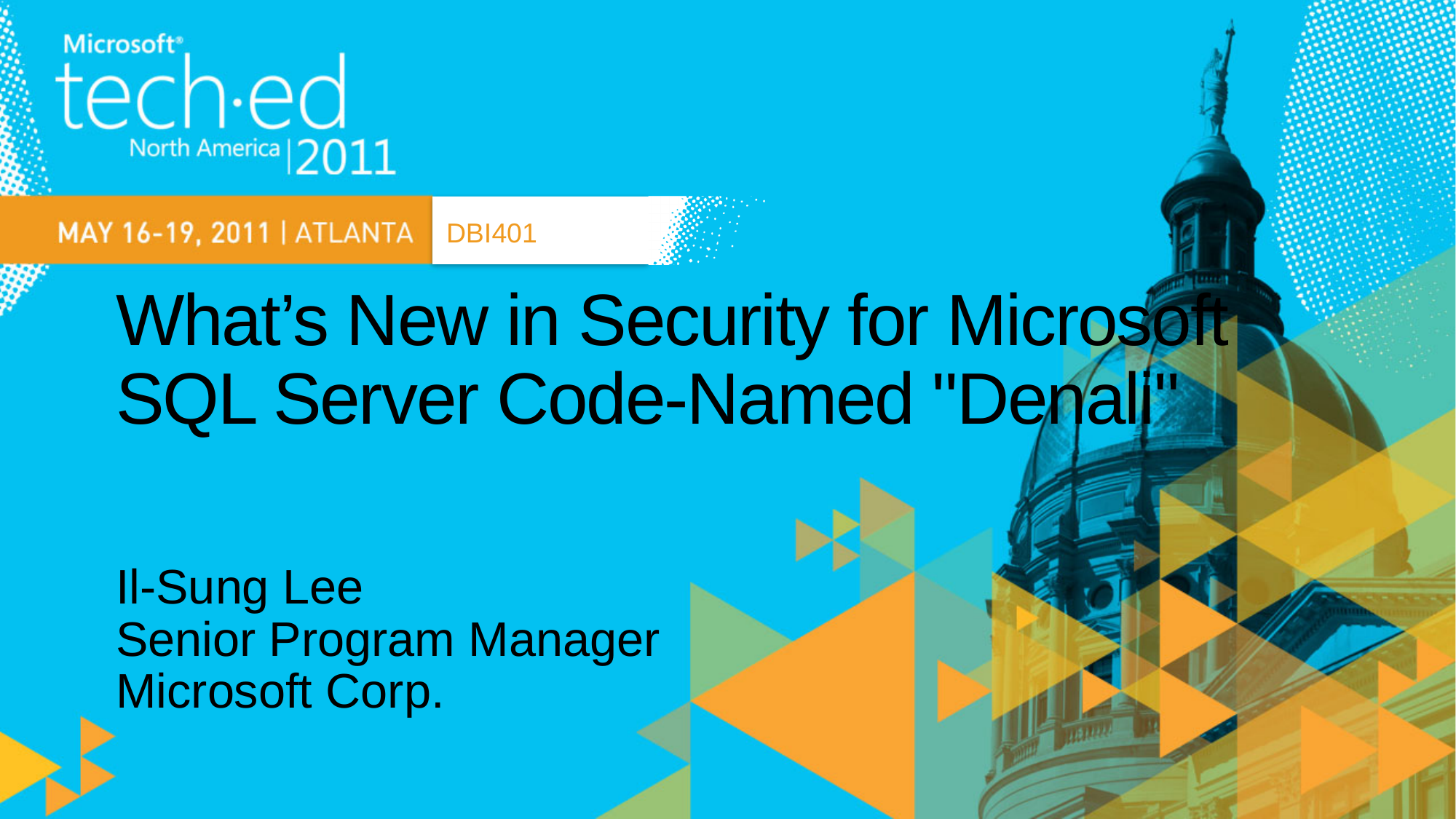

DBI401
# What’s New in Security for Microsoft SQL Server Code-Named "Denali"
Il-Sung Lee
Senior Program Manager
Microsoft Corp.